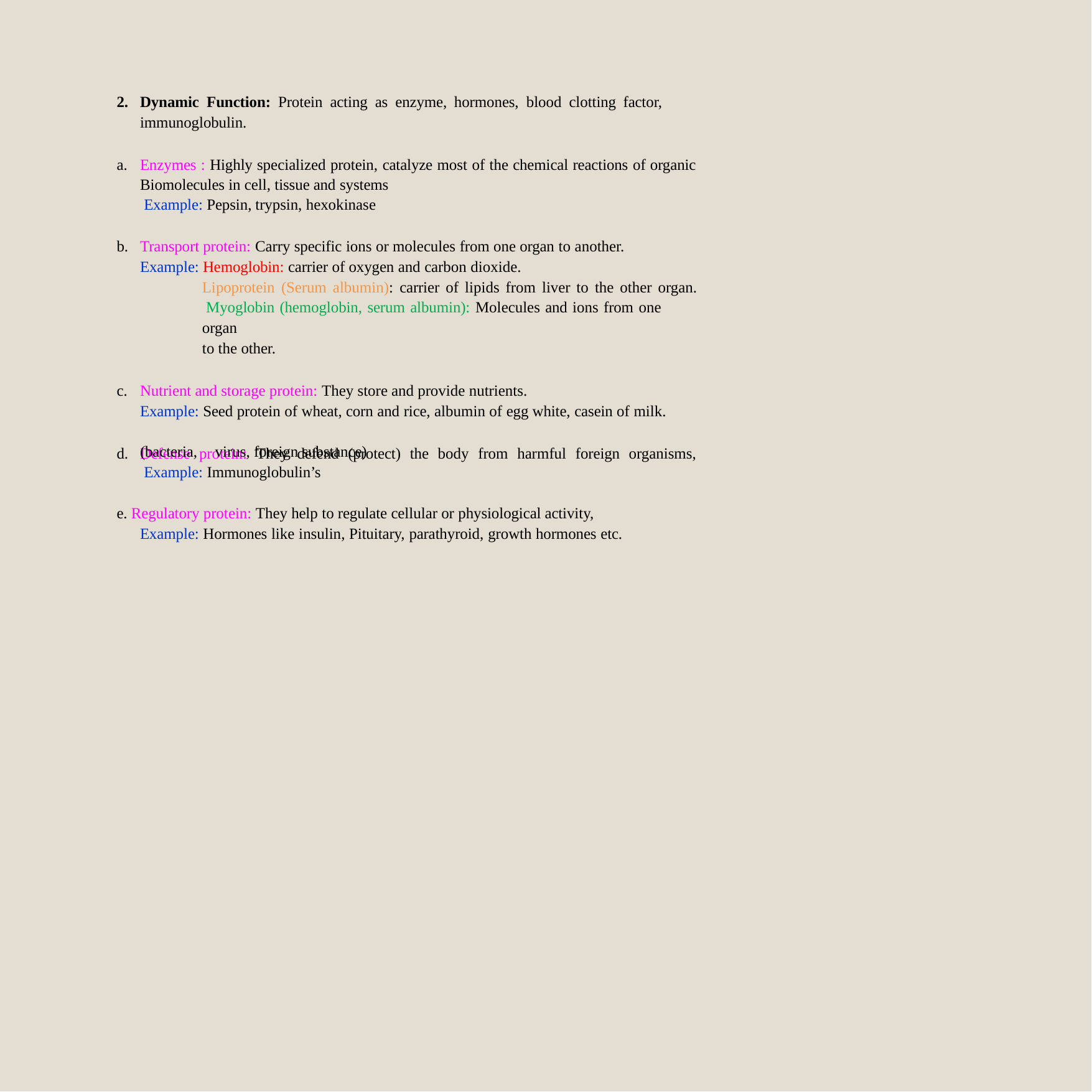

Dynamic Function: Protein acting as enzyme, hormones, blood clotting factor,  immunoglobulin.

Enzymes : Highly specialized protein, catalyze most of the chemical reactions of organic
Biomolecules in cell, tissue and systems  Example: Pepsin, trypsin, hexokinase
Transport protein: Carry specific ions or molecules from one organ to another.  Example: Hemoglobin: carrier of oxygen and carbon dioxide.
Lipoprotein (Serum albumin): carrier of lipids from liver to the other organ.  Myoglobin (hemoglobin, serum albumin): Molecules and ions from one organ
to the other.

Nutrient and storage protein: They store and provide nutrients.
Example: Seed protein of wheat, corn and rice, albumin of egg white, casein of milk.

Defense protein: They defend (protect) the body  from harmful foreign organisms,
(bacteria,	virus, foreign substance)  Example: Immunoglobulin’s
e. Regulatory protein: They help to regulate cellular or physiological activity,  Example: Hormones like insulin, Pituitary, parathyroid, growth hormones etc.